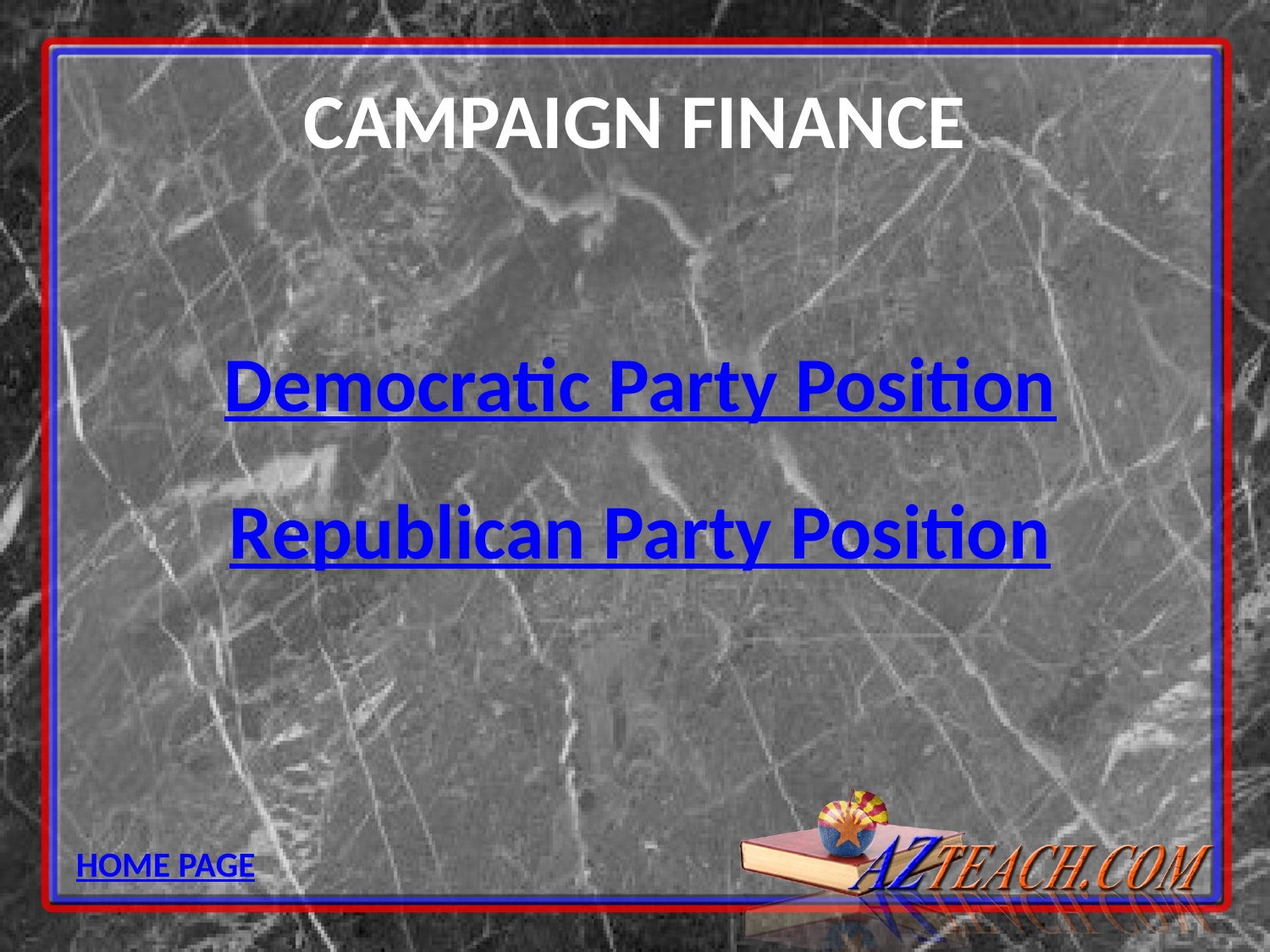

# CAMPAIGN FINANCE
Democratic Party Position
Republican Party Position
HOME PAGE